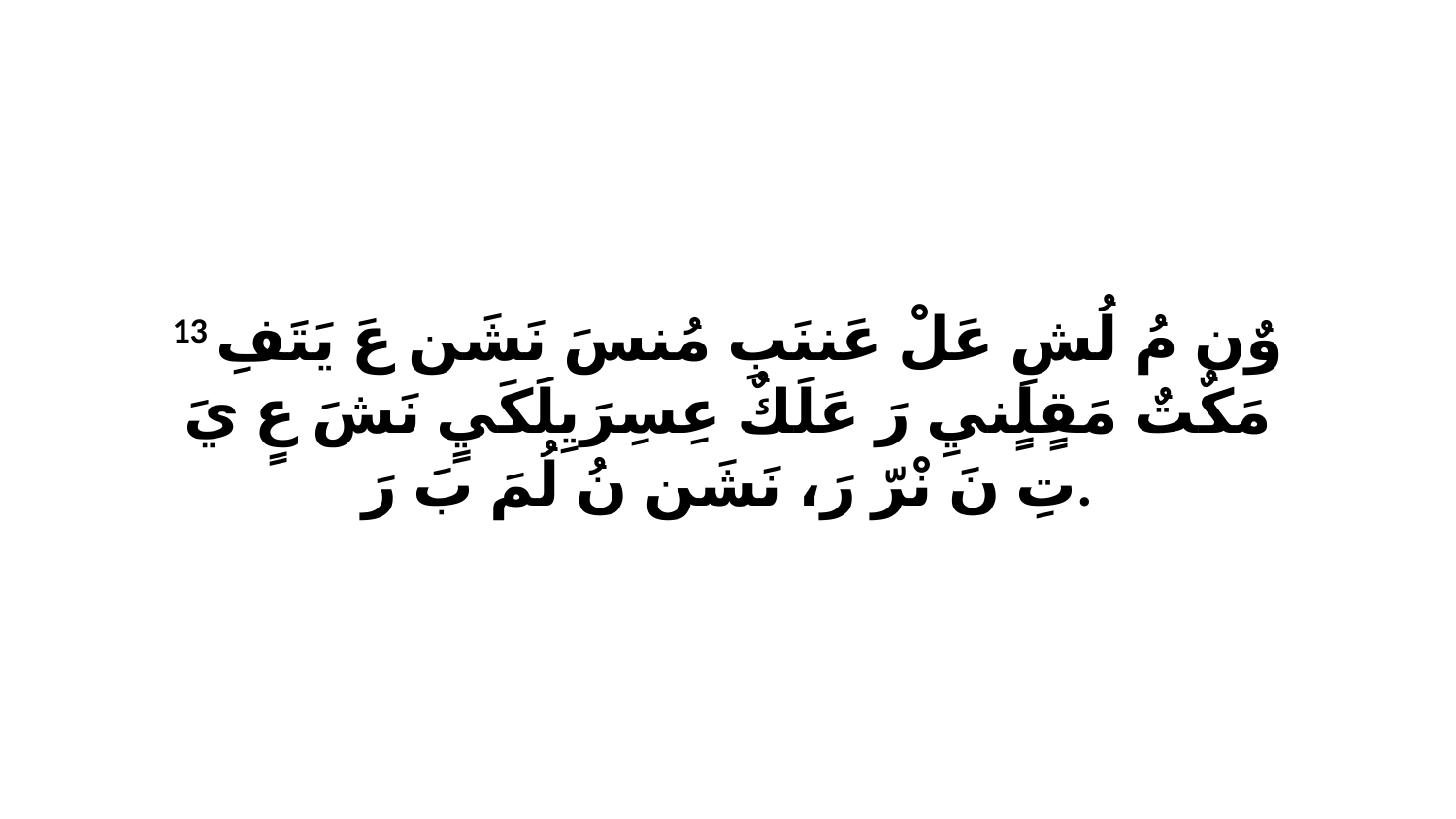

13 وٌن مُ لُشِ عَلْ عَننَبِ مُنسَ نَشَن عَ يَتَفِ مَكٌتٌ مَقٍلٍنيِ رَ عَلَكٌ عِسِرَيِلَكَيٍ نَشَ عٍ يَ تِ نَ نْرّ رَ، نَشَن نُ لُمَ بَ رَ.